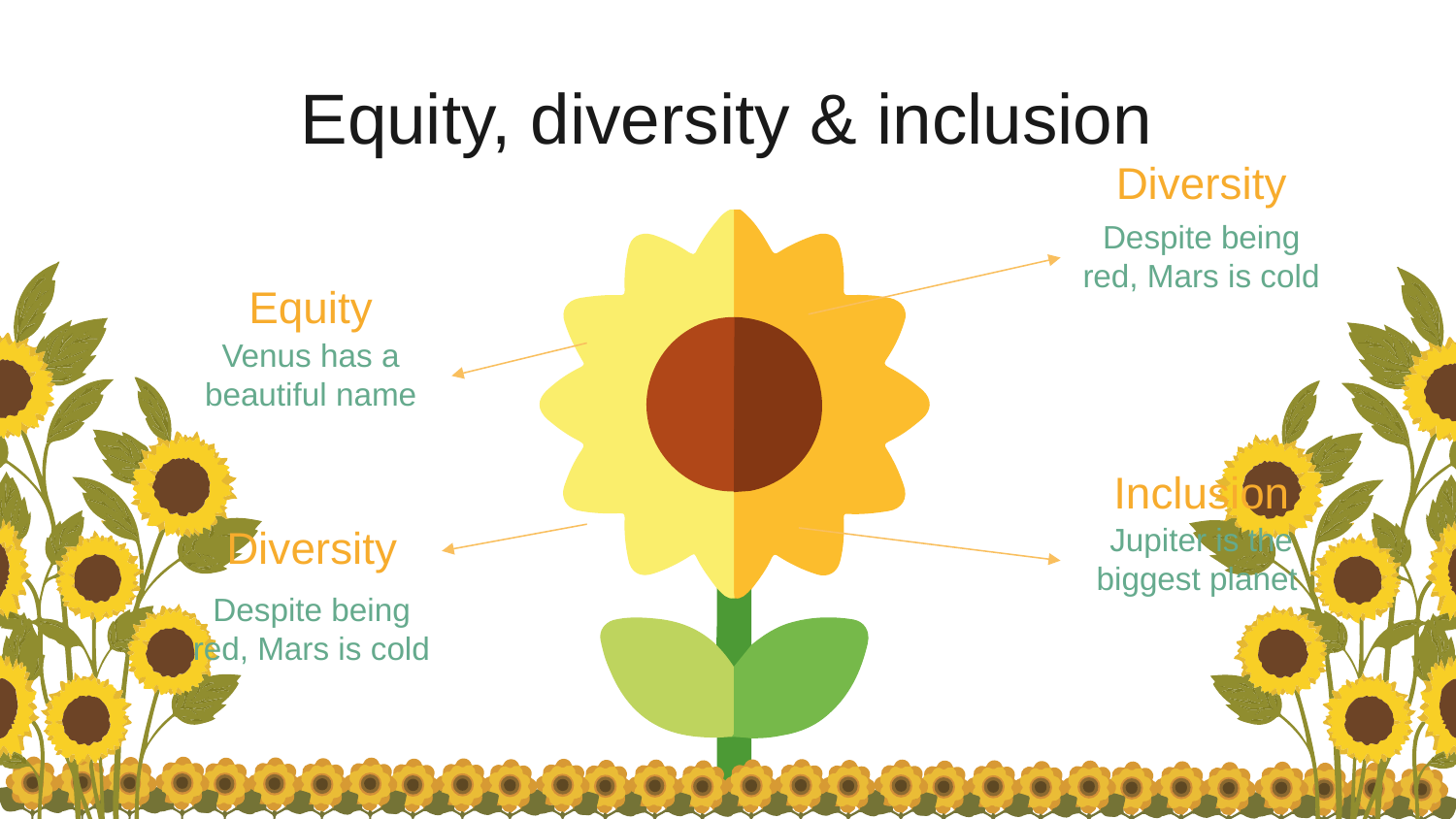

# Equity, diversity & inclusion
Diversity
Despite being red, Mars is cold

Equity

Venus has a beautiful name
Inclusion
Diversity
Jupiter is the biggest planet
Despite being red, Mars is cold